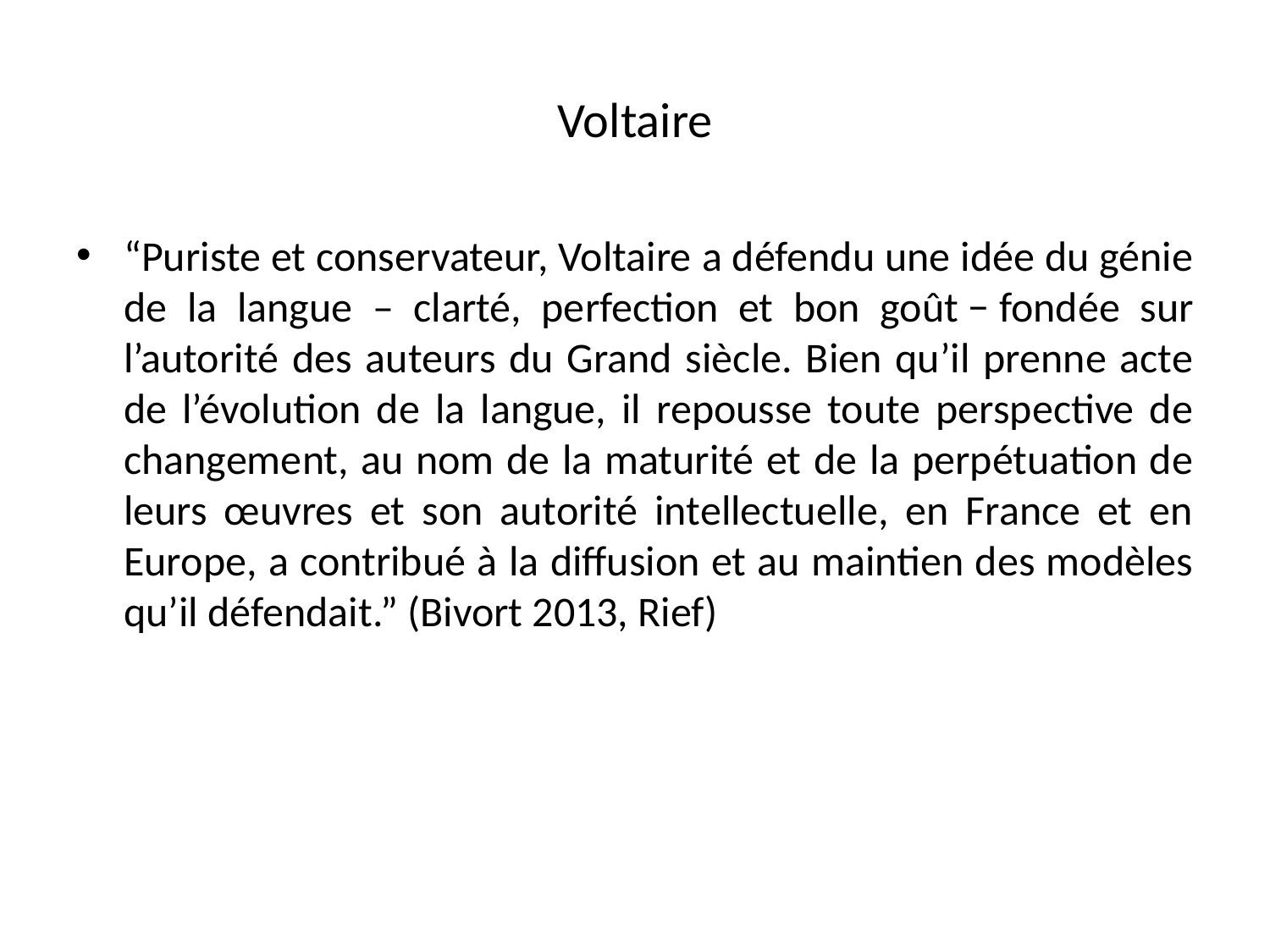

# Voltaire
“Puriste et conservateur, Voltaire a défendu une idée du génie de la langue – clarté, perfection et bon goût − fondée sur l’autorité des auteurs du Grand siècle. Bien qu’il prenne acte de l’évolution de la langue, il repousse toute perspective de changement, au nom de la maturité et de la perpétuation de leurs œuvres et son autorité intellectuelle, en France et en Europe, a contribué à la diffusion et au maintien des modèles qu’il défendait.” (Bivort 2013, Rief)